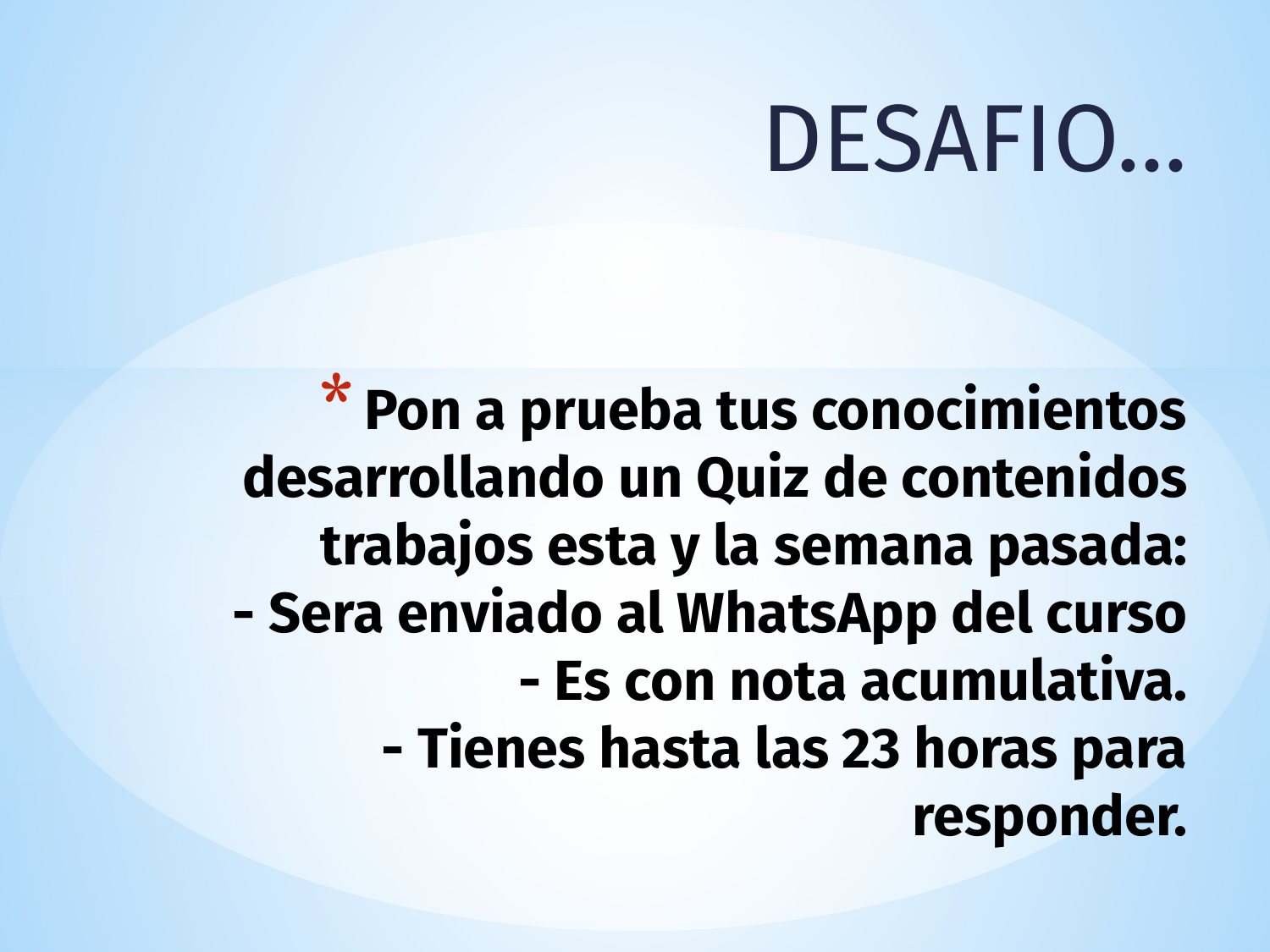

DESAFIO…
# Pon a prueba tus conocimientos desarrollando un Quiz de contenidos trabajos esta y la semana pasada: - Sera enviado al WhatsApp del curso - Es con nota acumulativa. - Tienes hasta las 23 horas para responder.